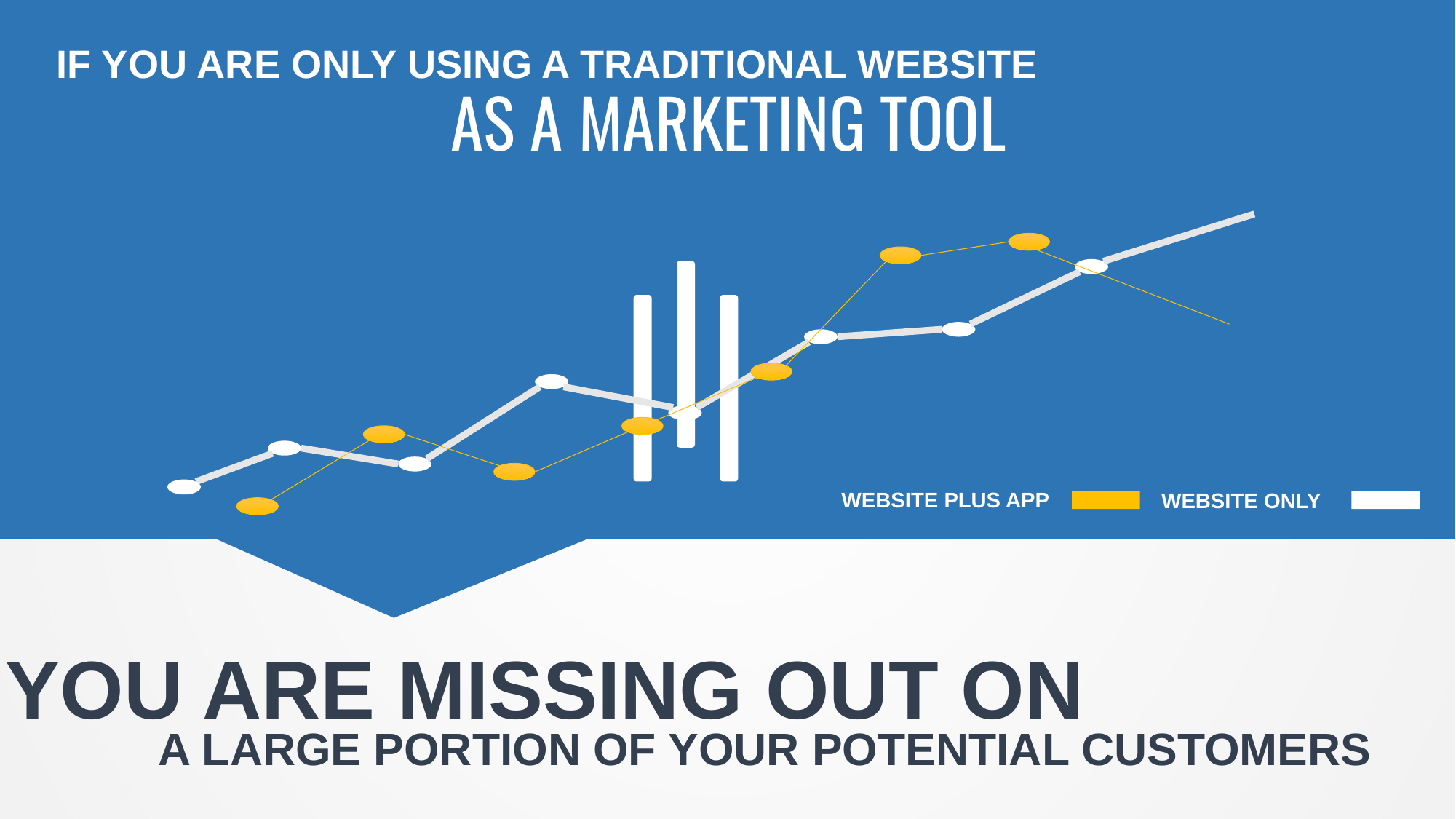

IF YOU ARE ONLY USING A TRADITIONAL WEBSITE
AS A MARKETING TOOL

WEBSITE PLUS APP
WEBSITE ONLY

YOU ARE MISSING OUT ON
A LARGE PORTION OF YOUR POTENTIAL CUSTOMERS